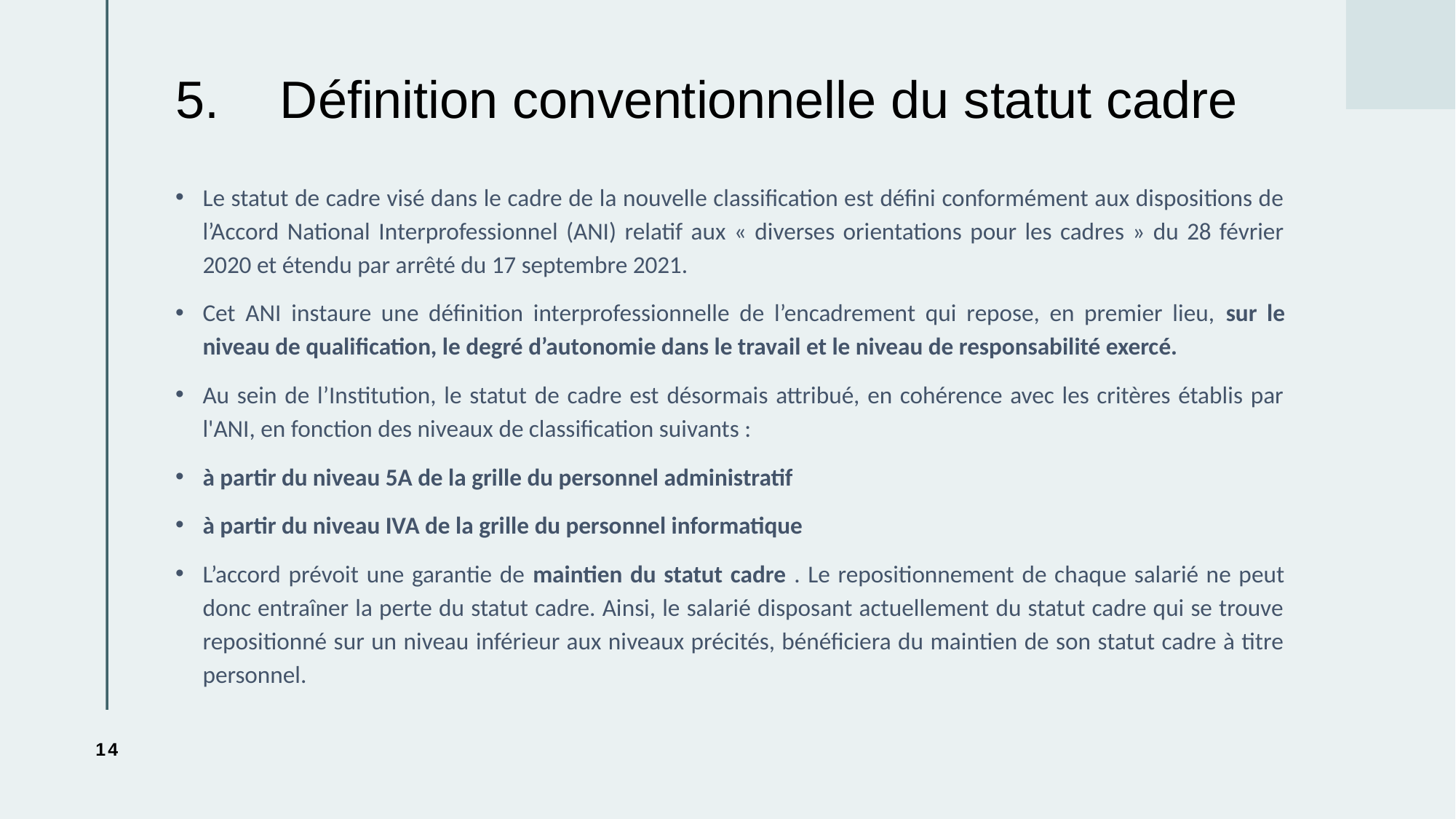

# 5.	Définition conventionnelle du statut cadre
Le statut de cadre visé dans le cadre de la nouvelle classification est défini conformément aux dispositions de l’Accord National Interprofessionnel (ANI) relatif aux « diverses orientations pour les cadres » du 28 février 2020 et étendu par arrêté du 17 septembre 2021.
Cet ANI instaure une définition interprofessionnelle de l’encadrement qui repose, en premier lieu, sur le niveau de qualification, le degré d’autonomie dans le travail et le niveau de responsabilité exercé.
Au sein de l’Institution, le statut de cadre est désormais attribué, en cohérence avec les critères établis par l'ANI, en fonction des niveaux de classification suivants :
à partir du niveau 5A de la grille du personnel administratif
à partir du niveau IVA de la grille du personnel informatique
L’accord prévoit une garantie de maintien du statut cadre . Le repositionnement de chaque salarié ne peut donc entraîner la perte du statut cadre. Ainsi, le salarié disposant actuellement du statut cadre qui se trouve repositionné sur un niveau inférieur aux niveaux précités, bénéficiera du maintien de son statut cadre à titre personnel.
14